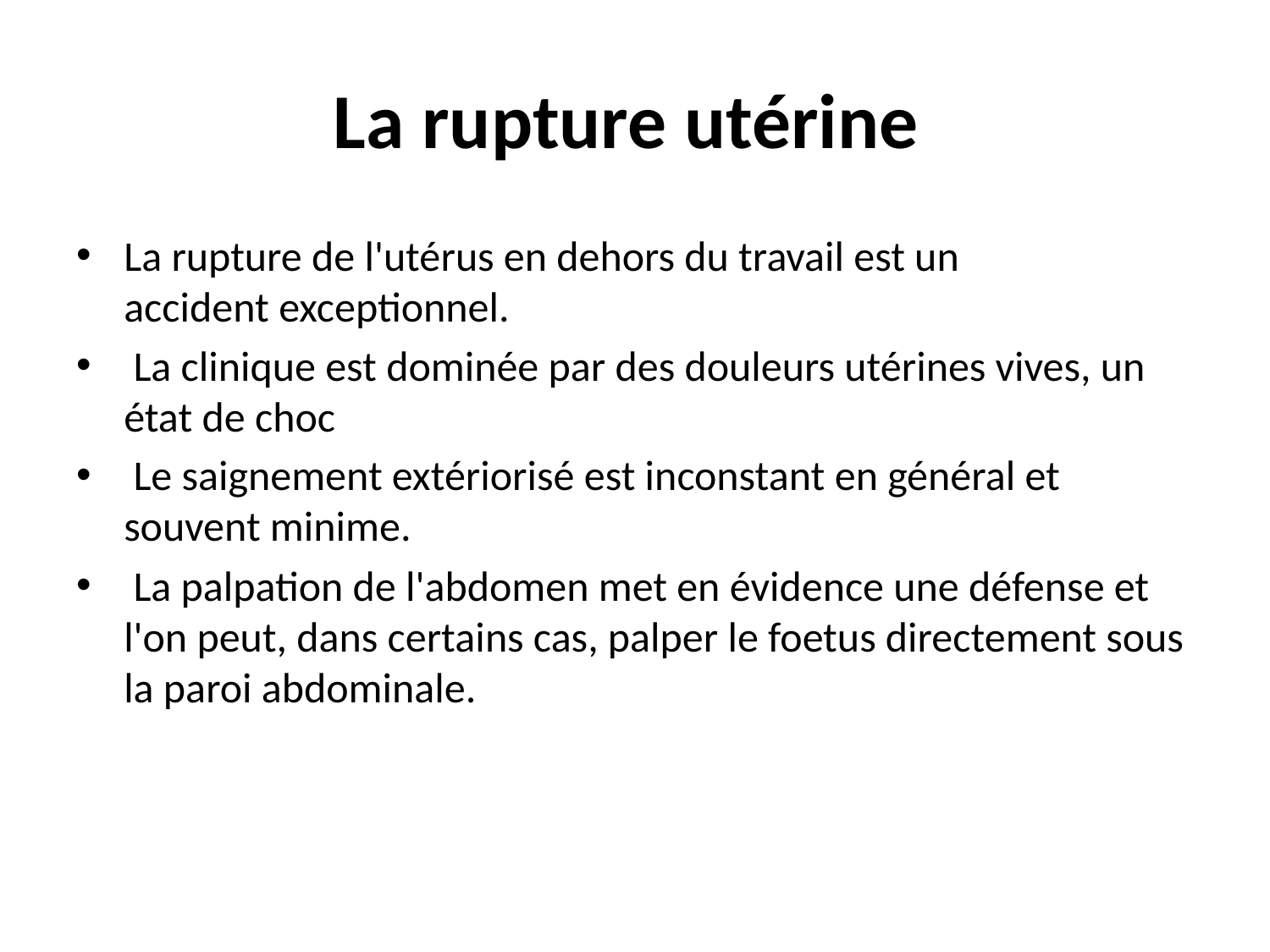

# La rupture utérine
La rupture de l'utérus en dehors du travail est un accident exceptionnel.
 La clinique est dominée par des douleurs utérines vives, un état de choc
 Le saignement extériorisé est inconstant en général et souvent minime.
 La palpation de l'abdomen met en évidence une défense et l'on peut, dans certains cas, palper le foetus directement sous la paroi abdominale.